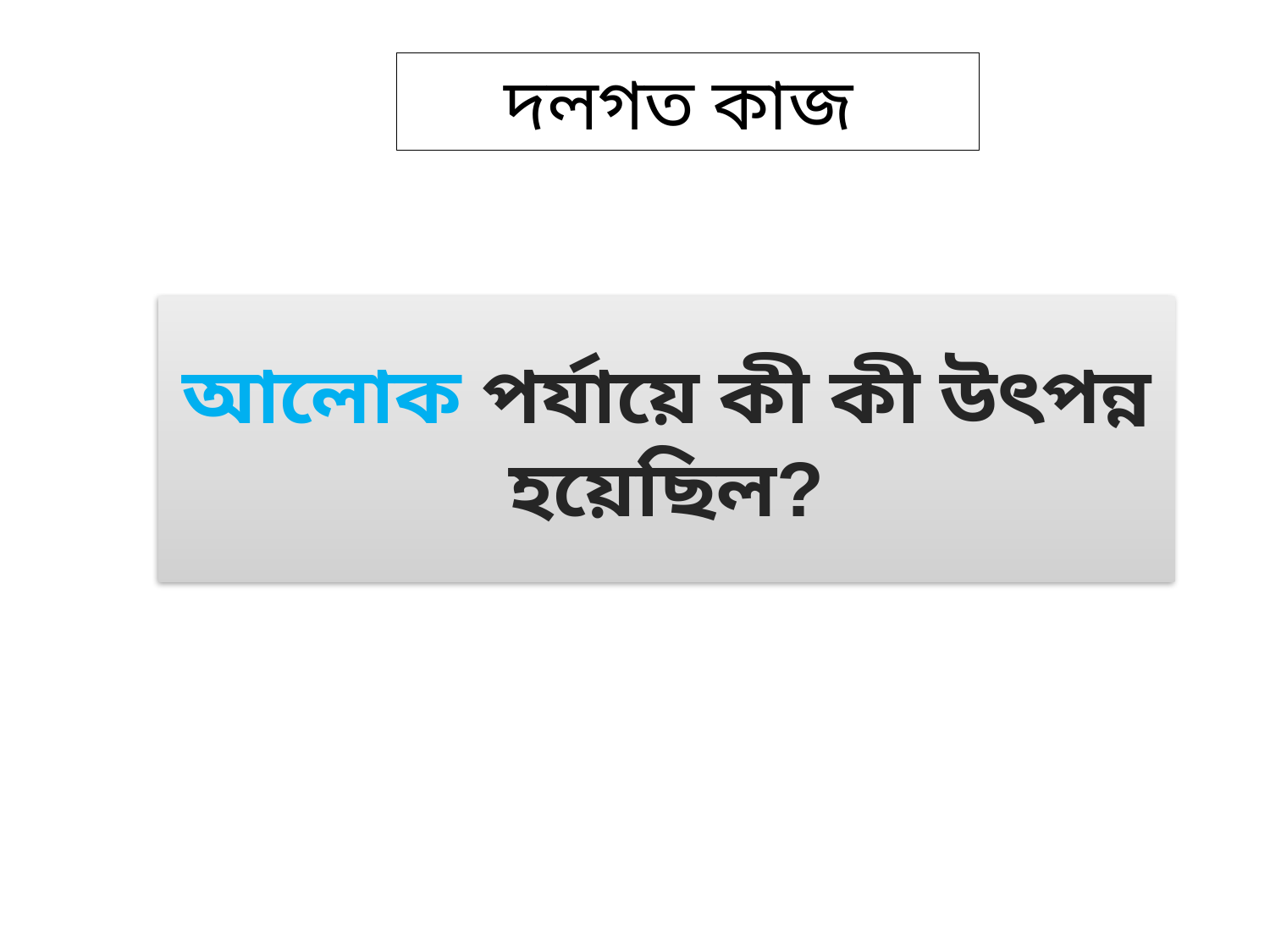

দলগত কাজ
আলোক পর্যায়ে কী কী উৎপন্ন হয়েছিল?